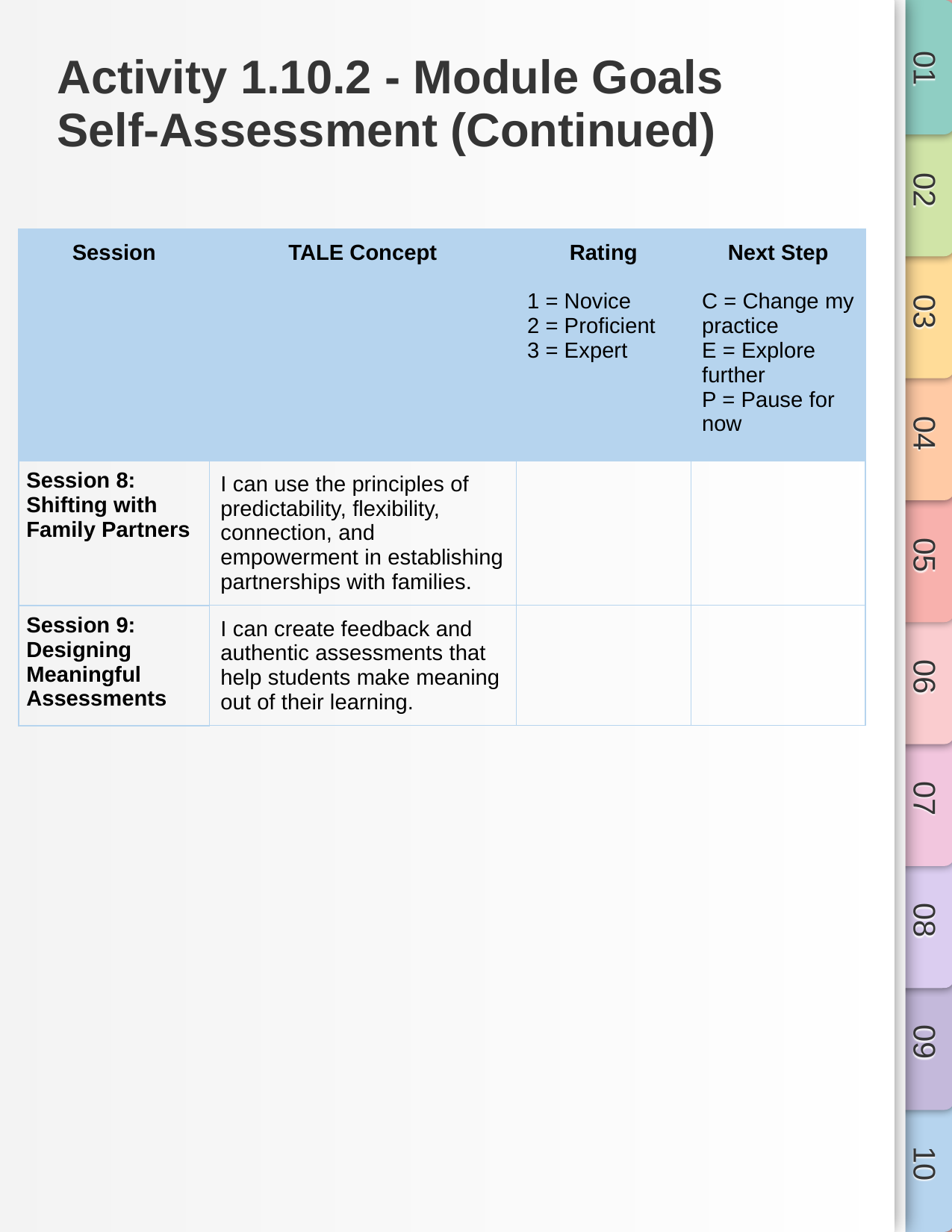

# Activity 1.10.2 - Module Goals Self-Assessment (Continued)

| Session | TALE Concept | Rating 1 = Novice 2 = Proficient 3 = Expert | Next Step C = Change my practice E = Explore further P = Pause for now |
| --- | --- | --- | --- |
| Session 8: Shifting with Family Partners | I can use the principles of predictability, flexibility, connection, and empowerment in establishing partnerships with families. |  |  |
| Session 9: Designing Meaningful Assessments | I can create feedback and authentic assessments that help students make meaning out of their learning. |  |  |